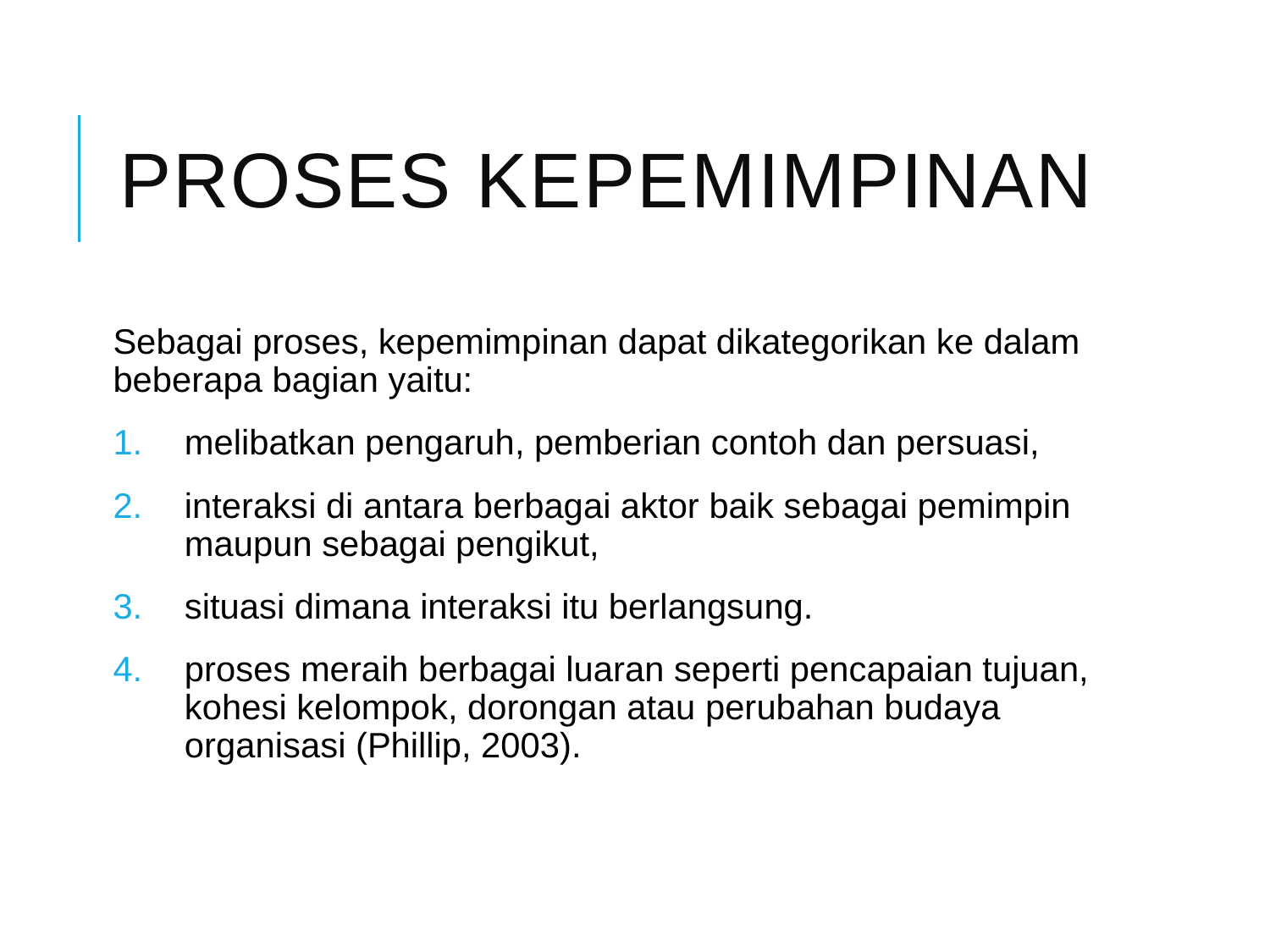

# Proses Kepemimpinan
Sebagai proses, kepemimpinan dapat dikategorikan ke dalam beberapa bagian yaitu:
melibatkan pengaruh, pemberian contoh dan persuasi,
interaksi di antara berbagai aktor baik sebagai pemimpin maupun sebagai pengikut,
situasi dimana interaksi itu berlangsung.
proses meraih berbagai luaran seperti pencapaian tujuan, kohesi kelompok, dorongan atau perubahan budaya organisasi (Phillip, 2003).